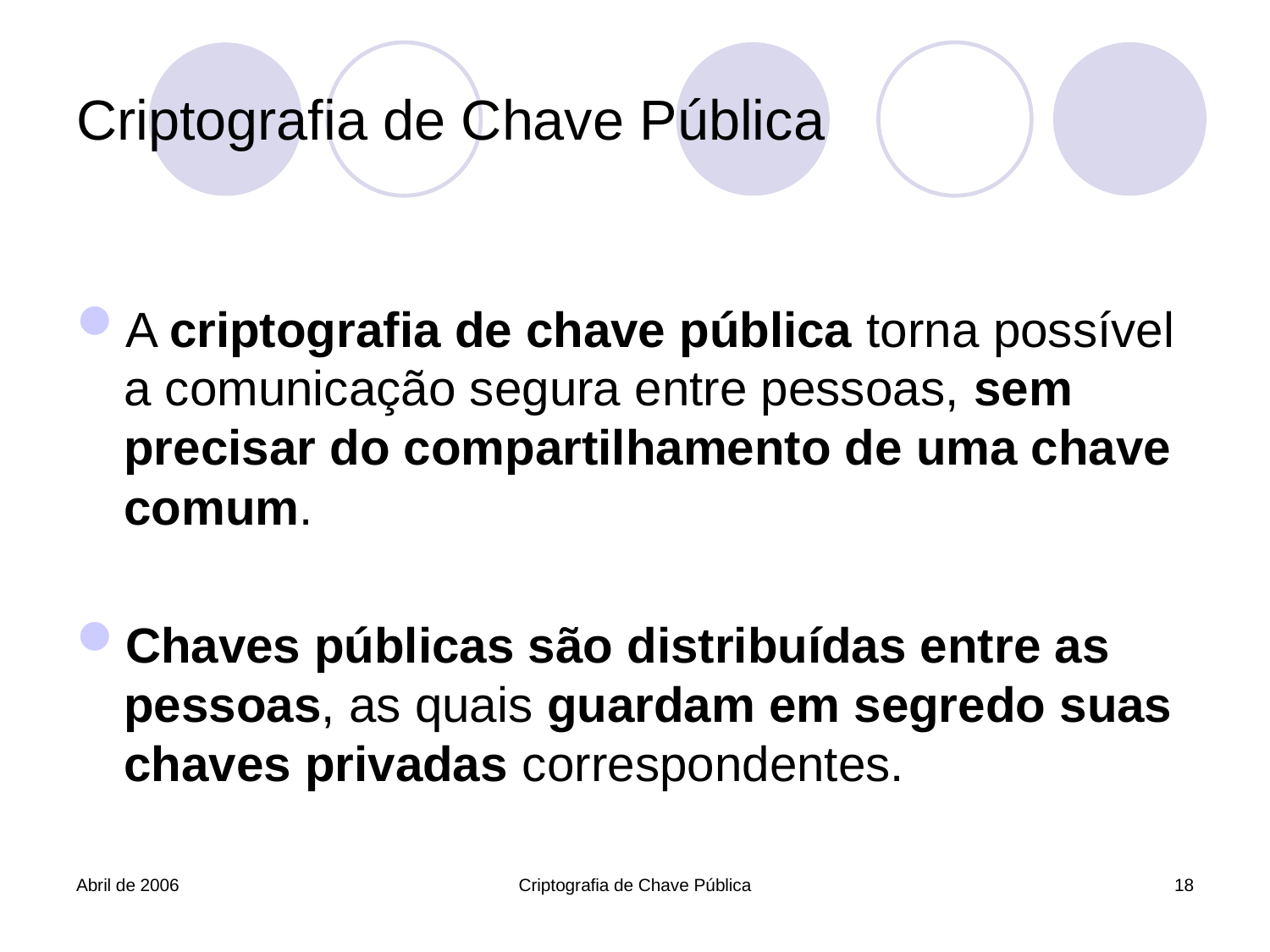

# Criptografia de Chave Pública

A criptografia de chave pública torna possível a comunicação segura entre pessoas, sem precisar do compartilhamento de uma chave comum.

Chaves públicas são distribuídas entre as pessoas, as quais guardam em segredo suas chaves privadas correspondentes.
Abril de 2006
Criptografia de Chave Pública
18